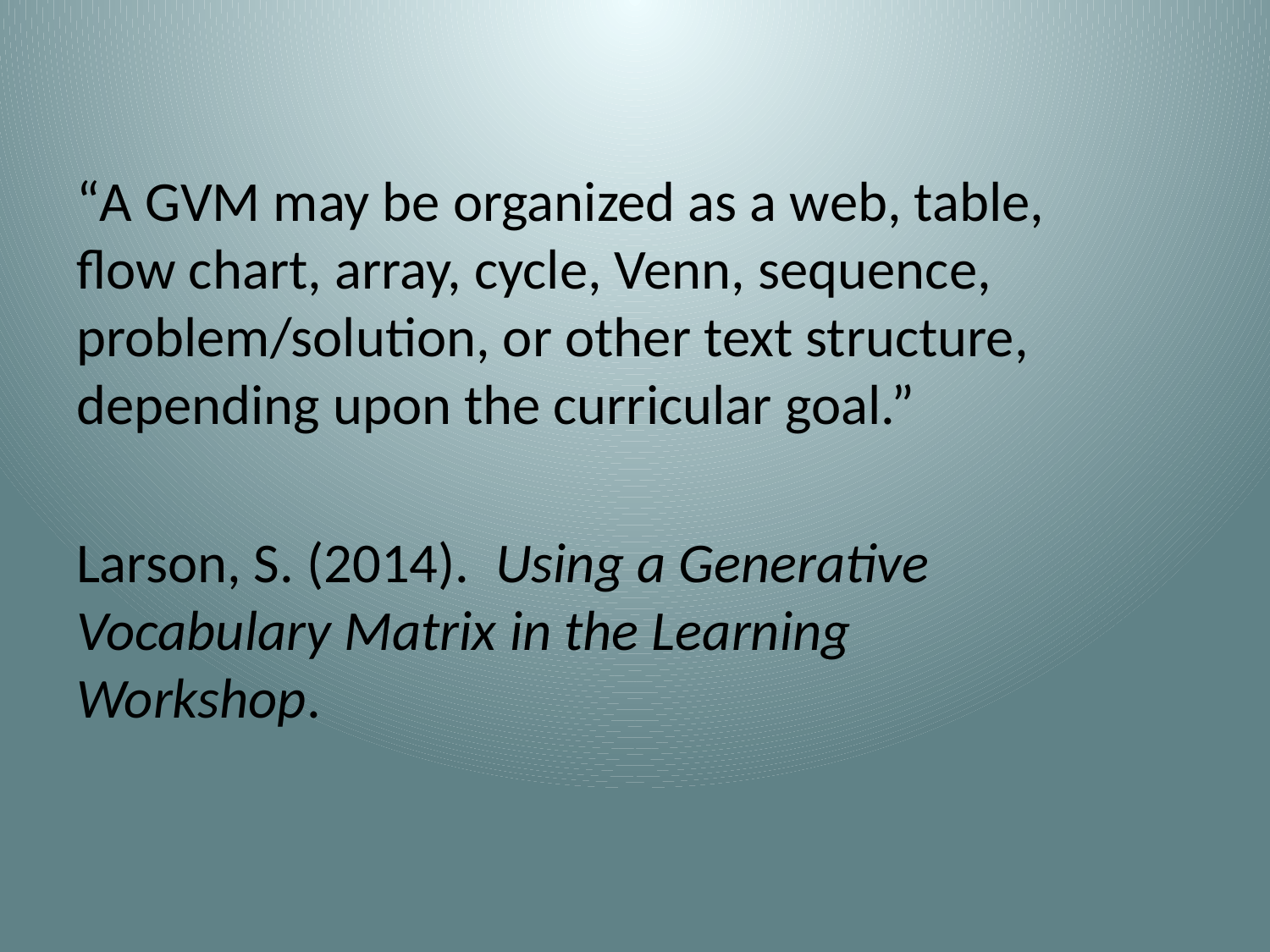

“A GVM may be organized as a web, table, flow chart, array, cycle, Venn, sequence, problem/solution, or other text structure, depending upon the curricular goal.”

Larson, S. (2014).  Using a Generative Vocabulary Matrix in the Learning Workshop.